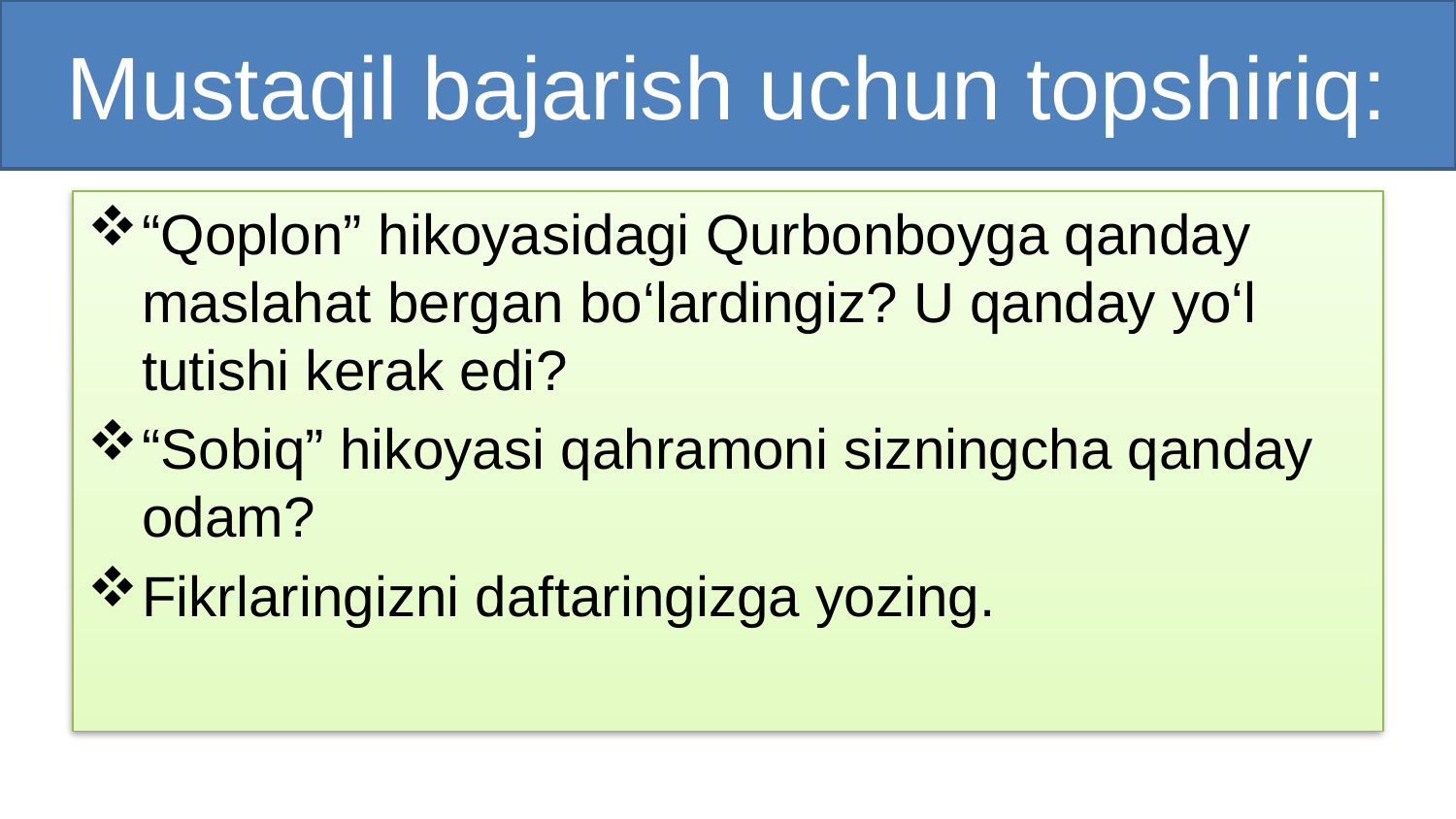

# Mustaqil bajarish uchun topshiriq:
“Qoplon” hikoyasidagi Qurbonboyga qanday maslahat bergan bo‘lardingiz? U qanday yo‘l tutishi kerak edi?
“Sobiq” hikoyasi qahramoni sizningcha qanday odam?
Fikrlaringizni daftaringizga yozing.